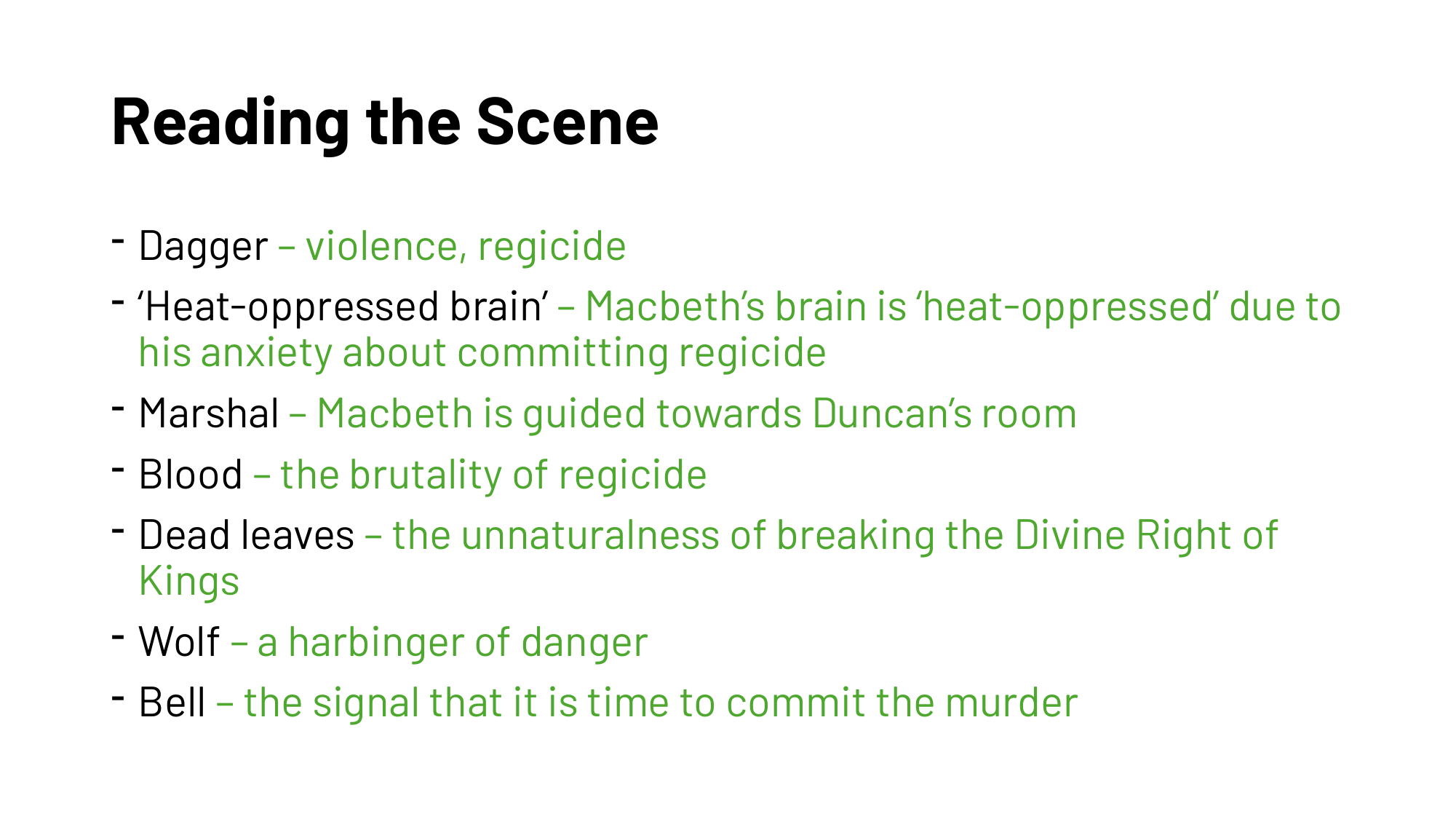

# Reading the Scene
Dagger – violence, regicide
‘Heat-oppressed brain’ – Macbeth’s brain is ‘heat-oppressed’ due to his anxiety about committing regicide
Marshal – Macbeth is guided towards Duncan’s room
Blood – the brutality of regicide
Dead leaves – the unnaturalness of breaking the Divine Right of Kings
Wolf – a harbinger of danger
Bell – the signal that it is time to commit the murder